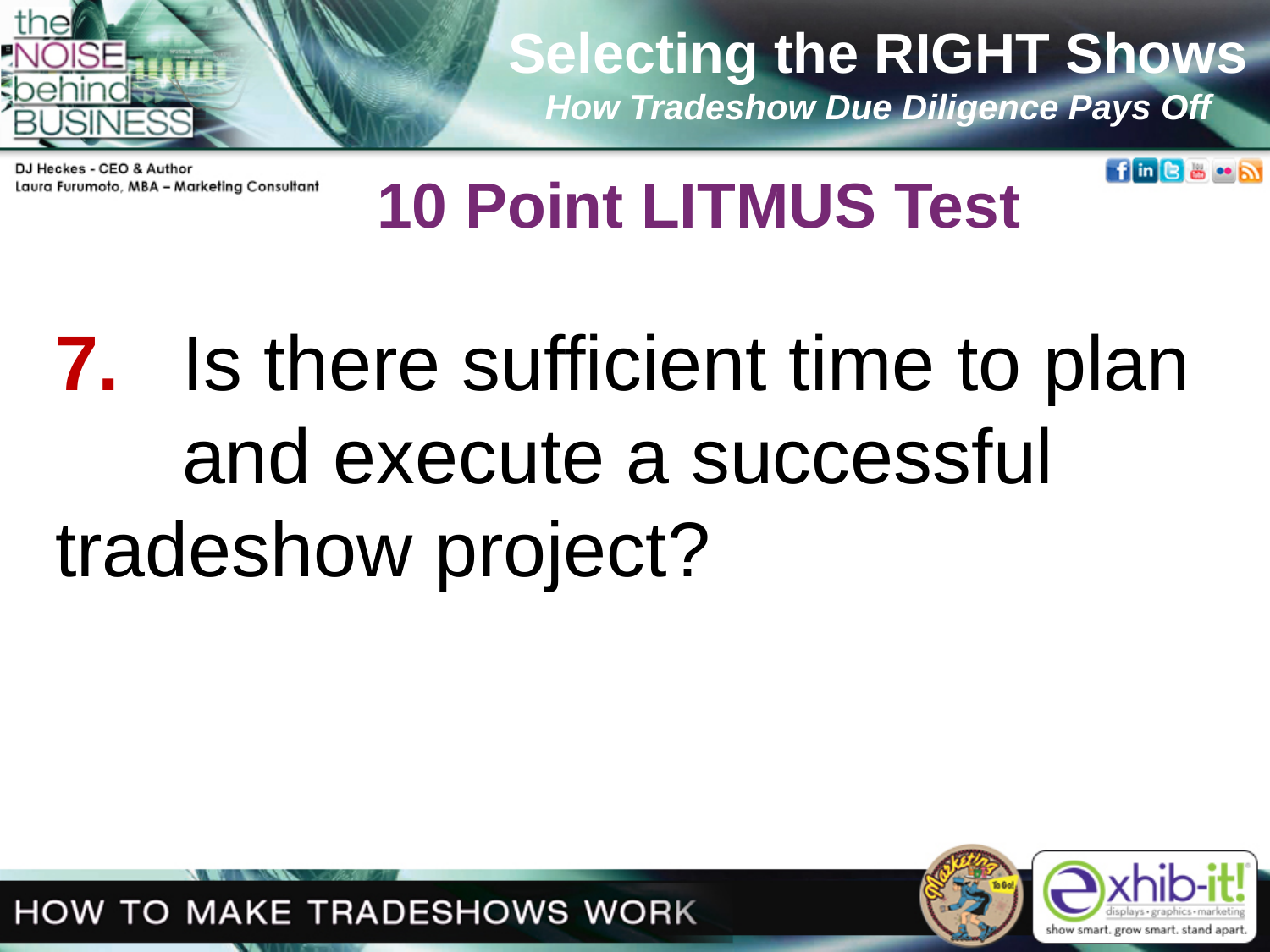

Selecting the RIGHT Shows
How Tradeshow Due Diligence Pays Off
10 Point LITMUS Test

7. 	Is there sufficient time to plan 	and execute a successful 	tradeshow project?